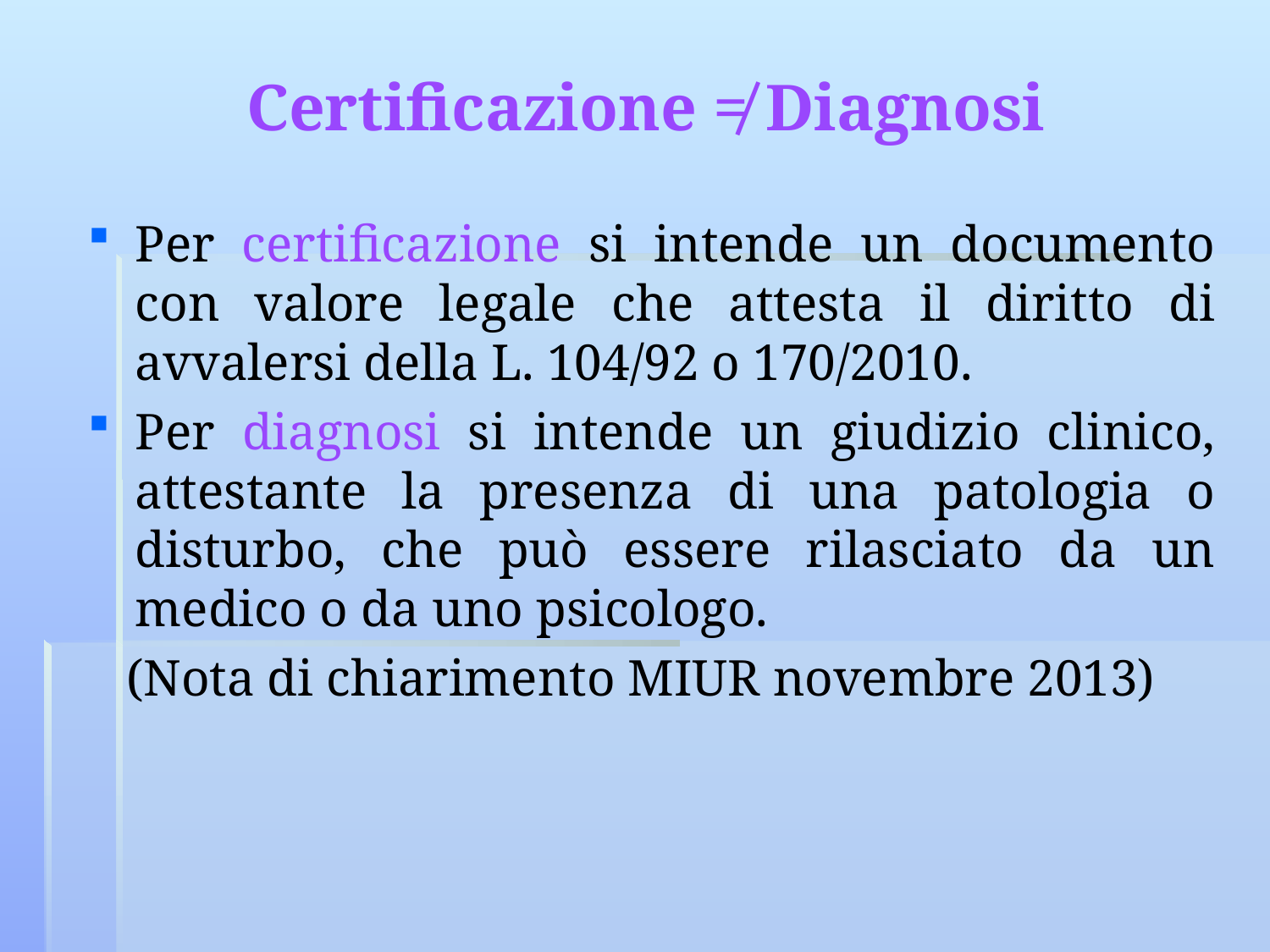

# Certificazione ≠ Diagnosi
Per certificazione si intende un documento con valore legale che attesta il diritto di avvalersi della L. 104/92 o 170/2010.
Per diagnosi si intende un giudizio clinico, attestante la presenza di una patologia o disturbo, che può essere rilasciato da un medico o da uno psicologo.
   (Nota di chiarimento MIUR novembre 2013)